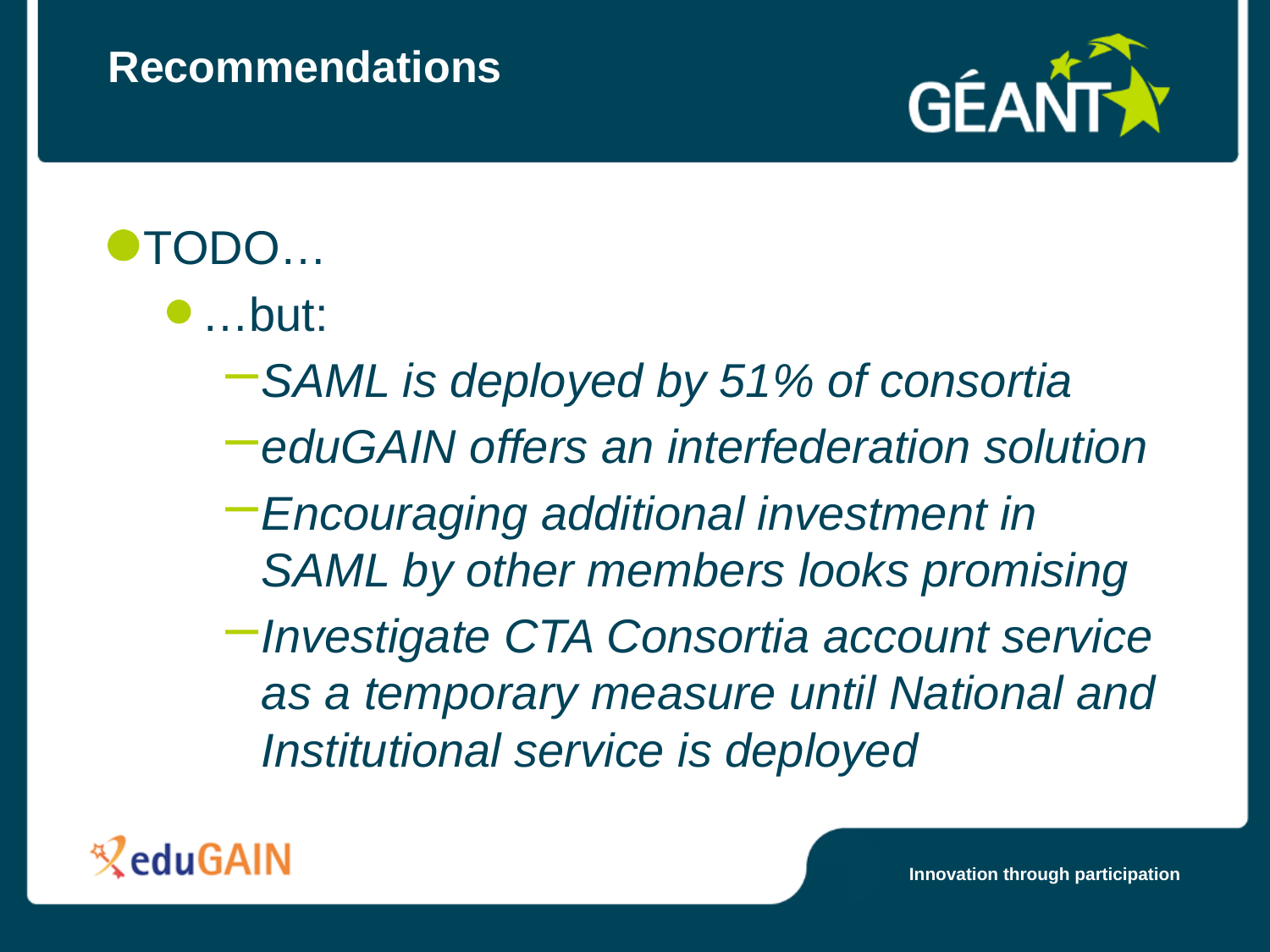

# Recommendations
TODO…
…but:
SAML is deployed by 51% of consortia
eduGAIN offers an interfederation solution
Encouraging additional investment in SAML by other members looks promising
Investigate CTA Consortia account service as a temporary measure until National and Institutional service is deployed